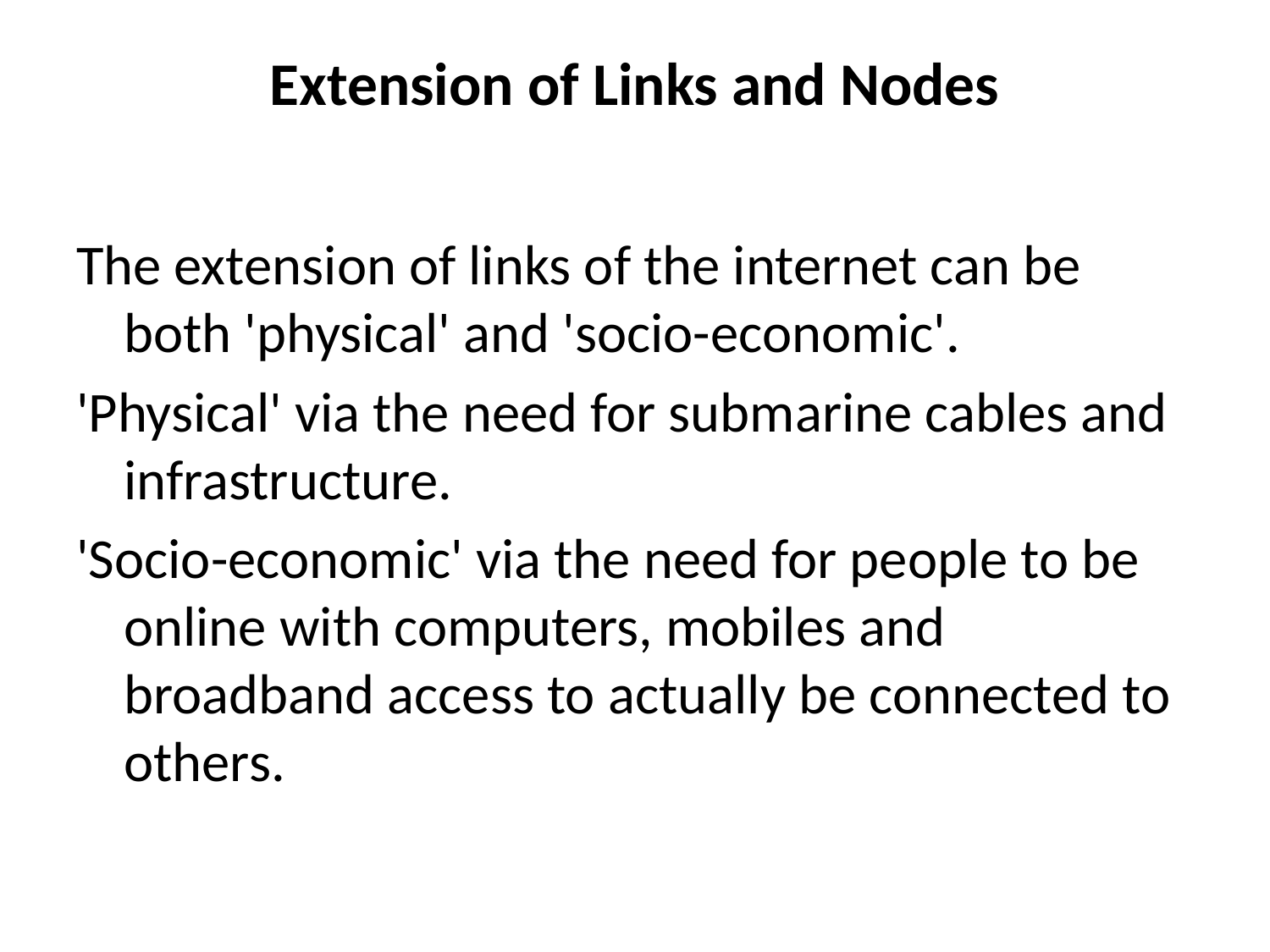

# Extension of Links and Nodes
The extension of links of the internet can be both 'physical' and 'socio-economic'.
'Physical' via the need for submarine cables and infrastructure.
'Socio-economic' via the need for people to be online with computers, mobiles and broadband access to actually be connected to others.